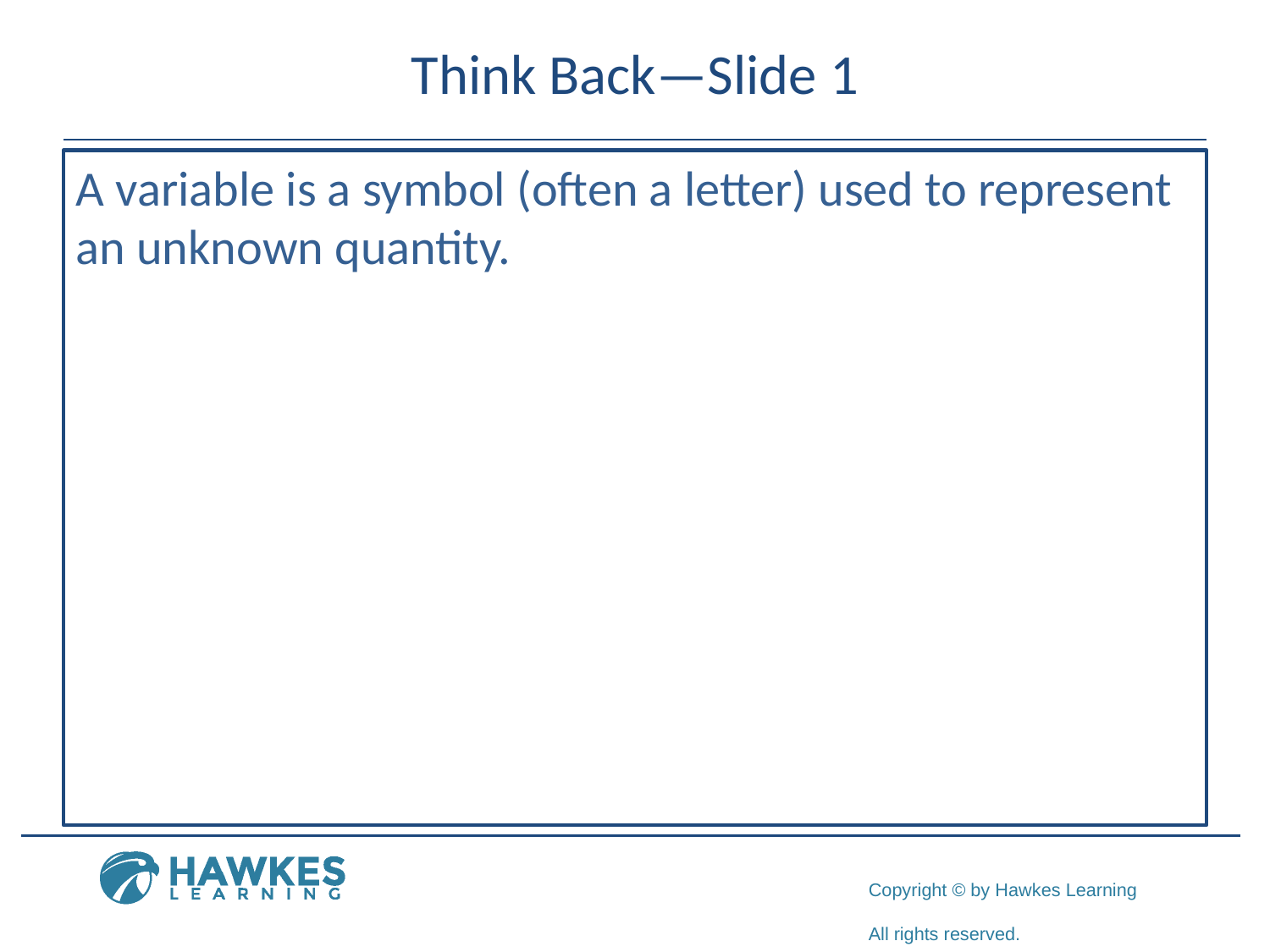

# Think Back—Slide 1
A variable is a symbol (often a letter) used to represent an unknown quantity.